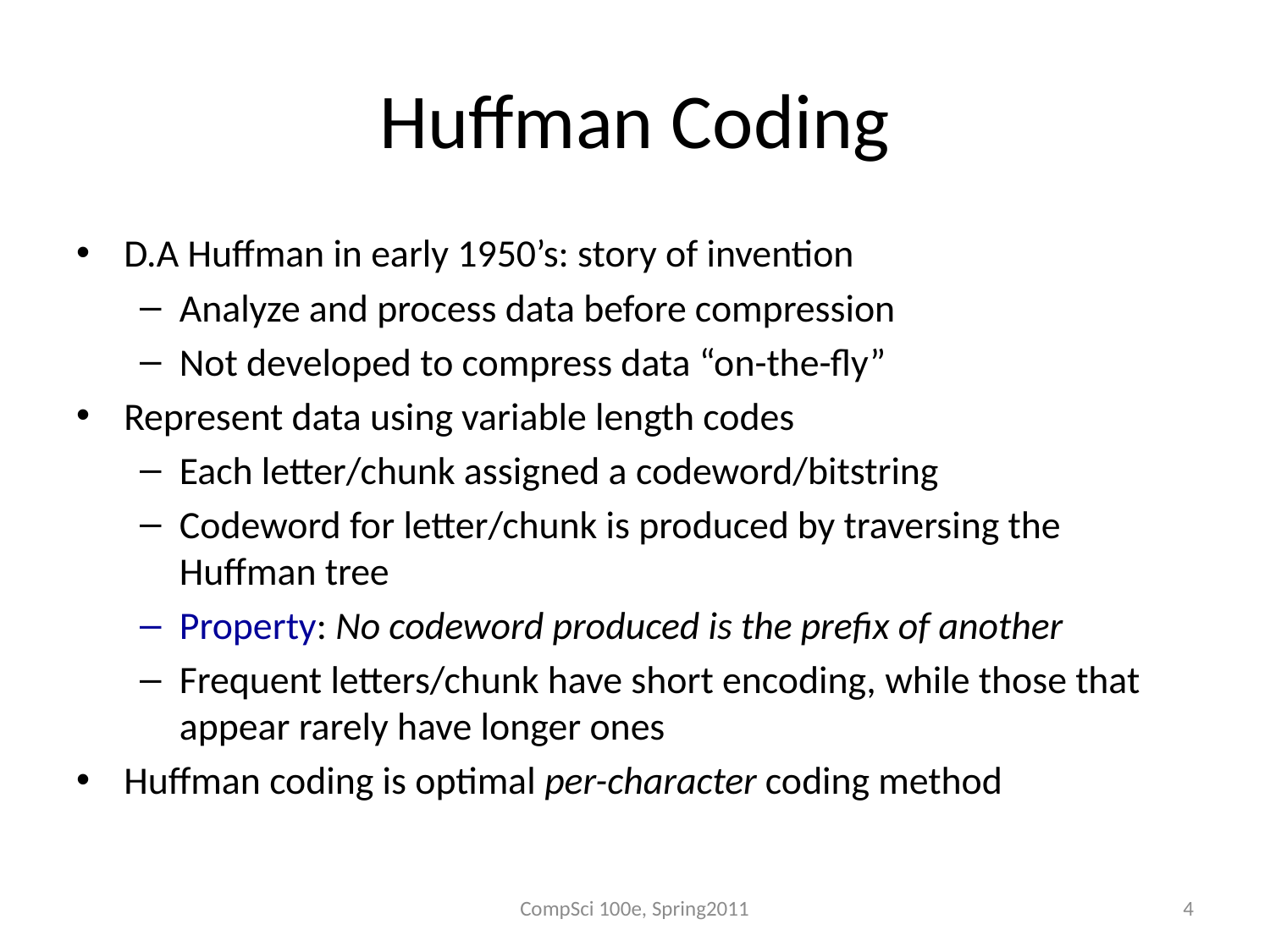

# Huffman Coding
D.A Huffman in early 1950’s: story of invention
Analyze and process data before compression
Not developed to compress data “on-the-fly”
Represent data using variable length codes
Each letter/chunk assigned a codeword/bitstring
Codeword for letter/chunk is produced by traversing the Huffman tree
Property: No codeword produced is the prefix of another
Frequent letters/chunk have short encoding, while those that appear rarely have longer ones
Huffman coding is optimal per-character coding method

CompSci 100e, Spring2011
4